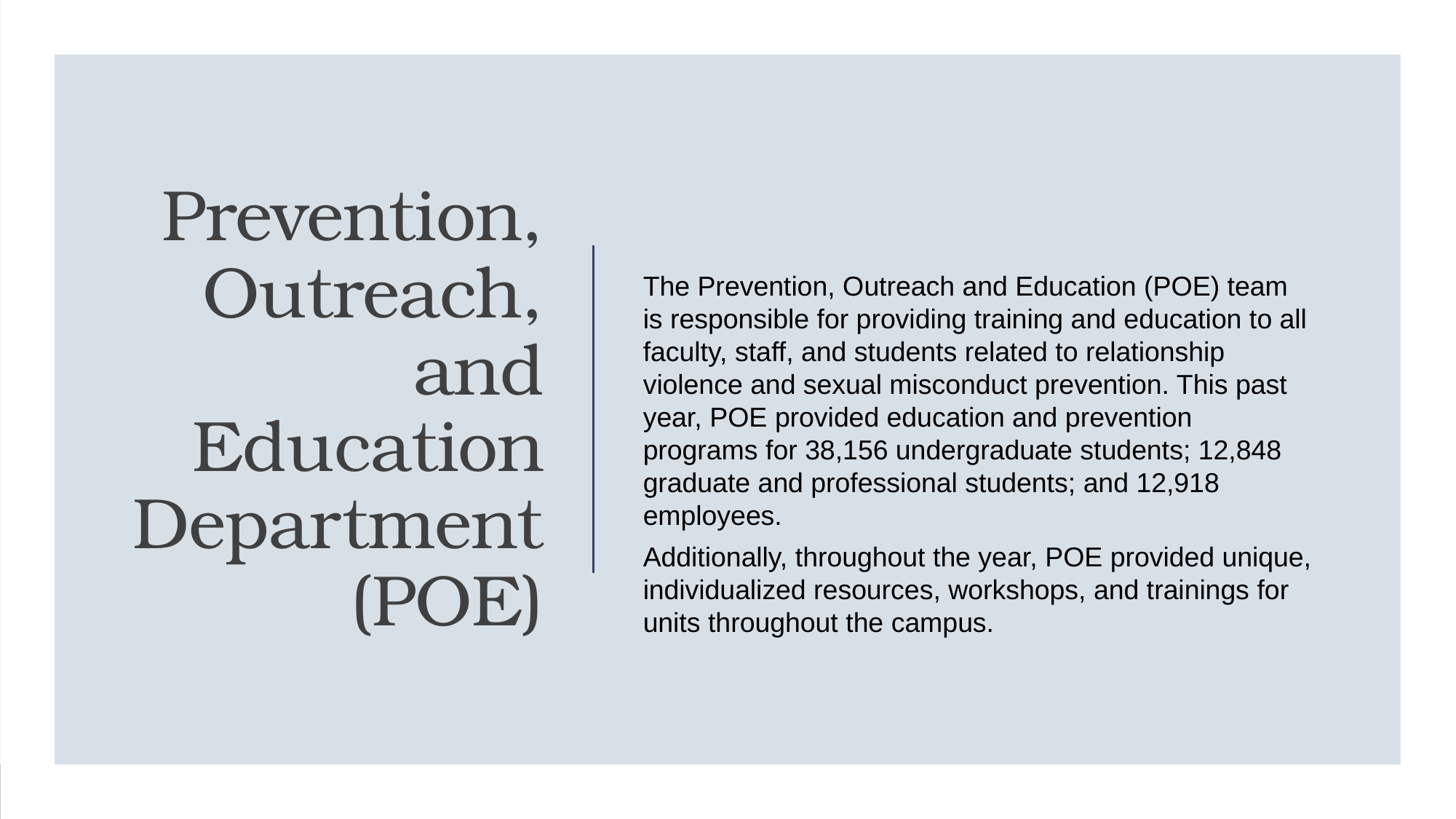

# Prevention, Outreach, and Education Department (POE)
The Prevention, Outreach and Education (POE) team is responsible for providing training and education to all faculty, staff, and students related to relationship violence and sexual misconduct prevention. This past year, POE provided education and prevention programs for 38,156 undergraduate students; 12,848 graduate and professional students; and 12,918 employees.
Additionally, throughout the year, POE provided unique, individualized resources, workshops, and trainings for units throughout the campus.